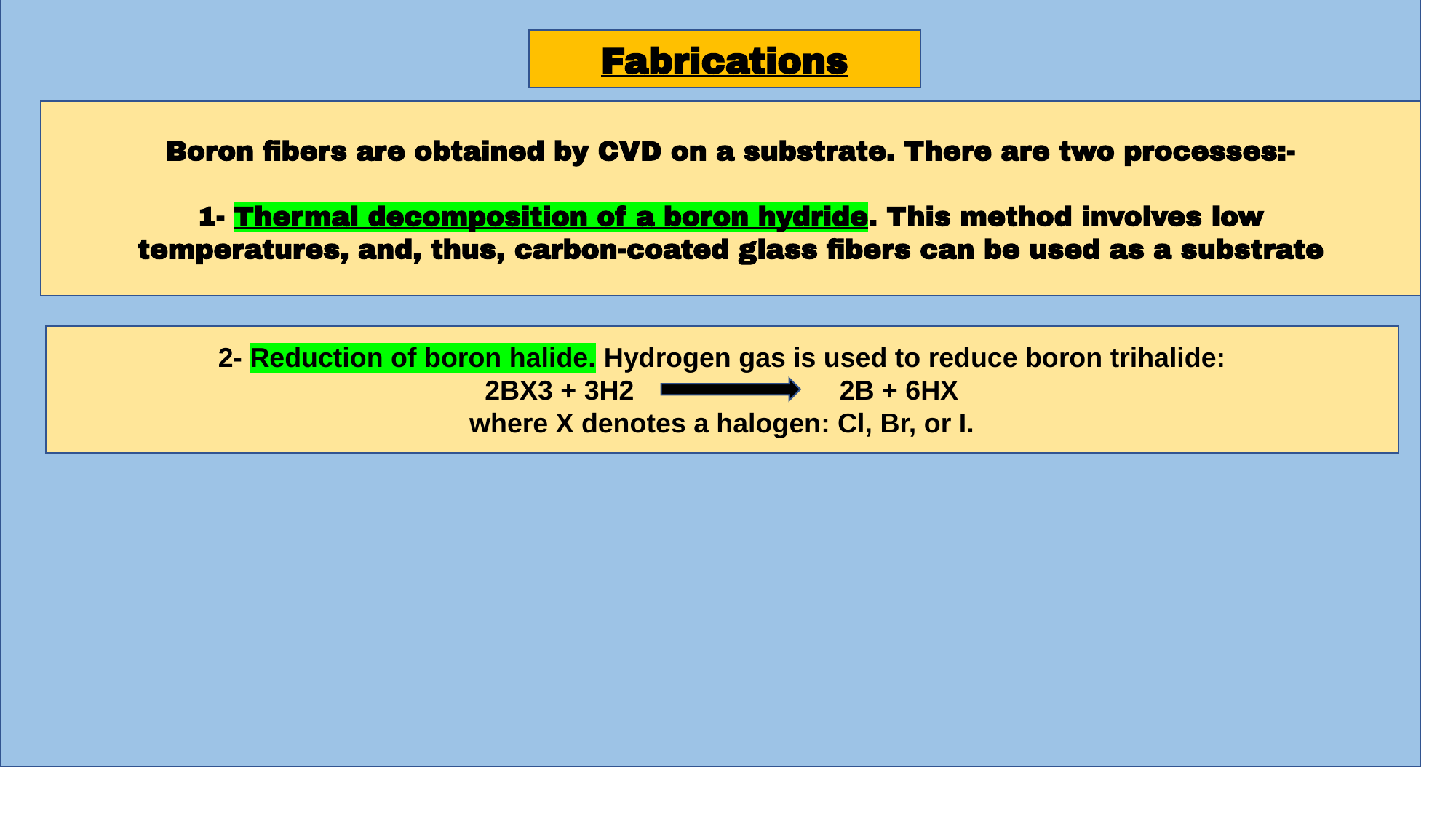

Fabrications
Boron fibers are obtained by CVD on a substrate. There are two processes:-

1- Thermal decomposition of a boron hydride. This method involves low
temperatures, and, thus, carbon-coated glass fibers can be used as a substrate
2- Reduction of boron halide. Hydrogen gas is used to reduce boron trihalide:
2BX3 + 3H2                           2B + 6HX
where X denotes a halogen: Cl, Br, or I.